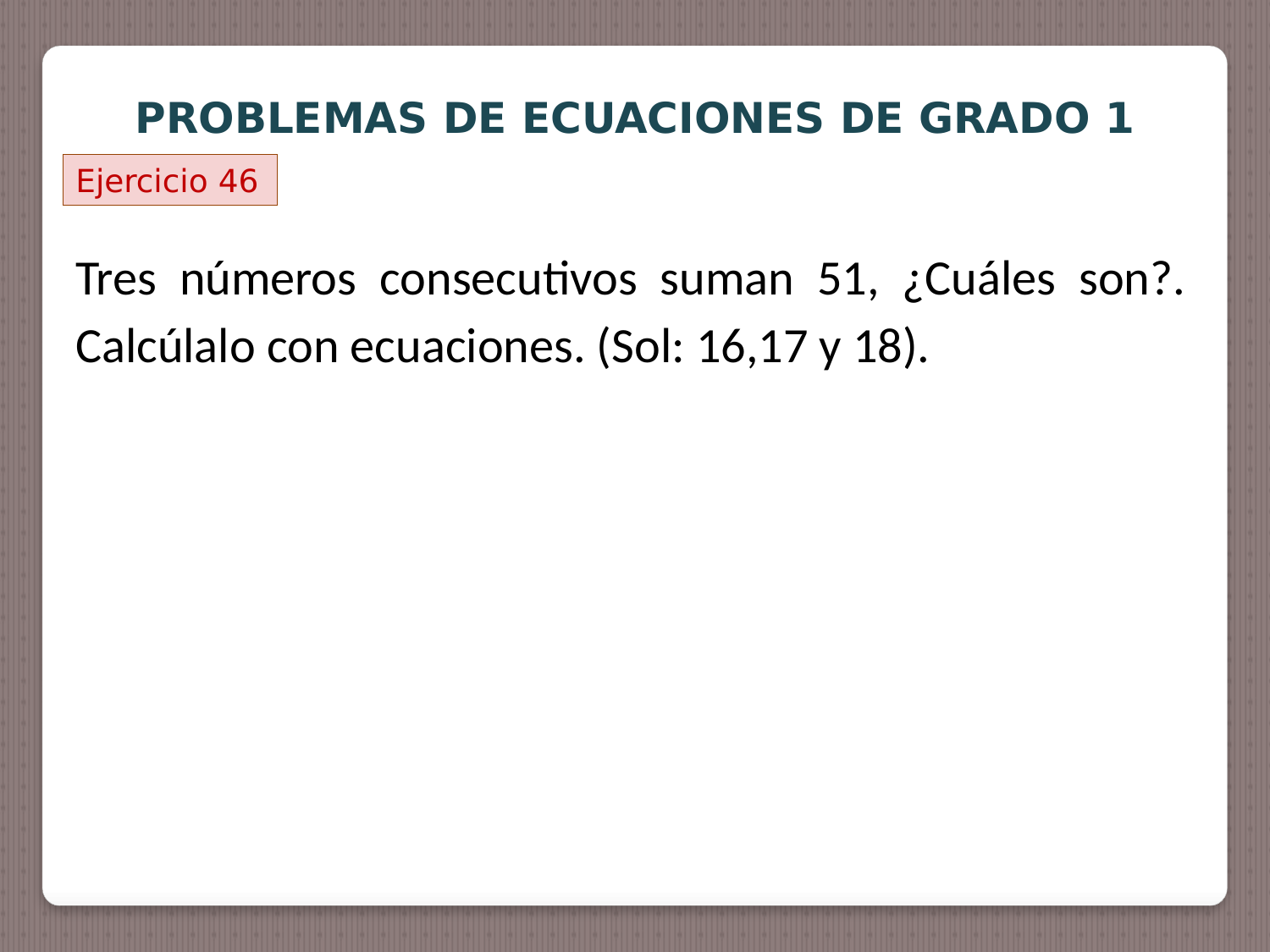

PROBLEMAS DE ECUACIONES DE GRADO 1
Ejercicio 46
Tres números consecutivos suman 51, ¿Cuáles son?. Calcúlalo con ecuaciones. (Sol: 16,17 y 18).